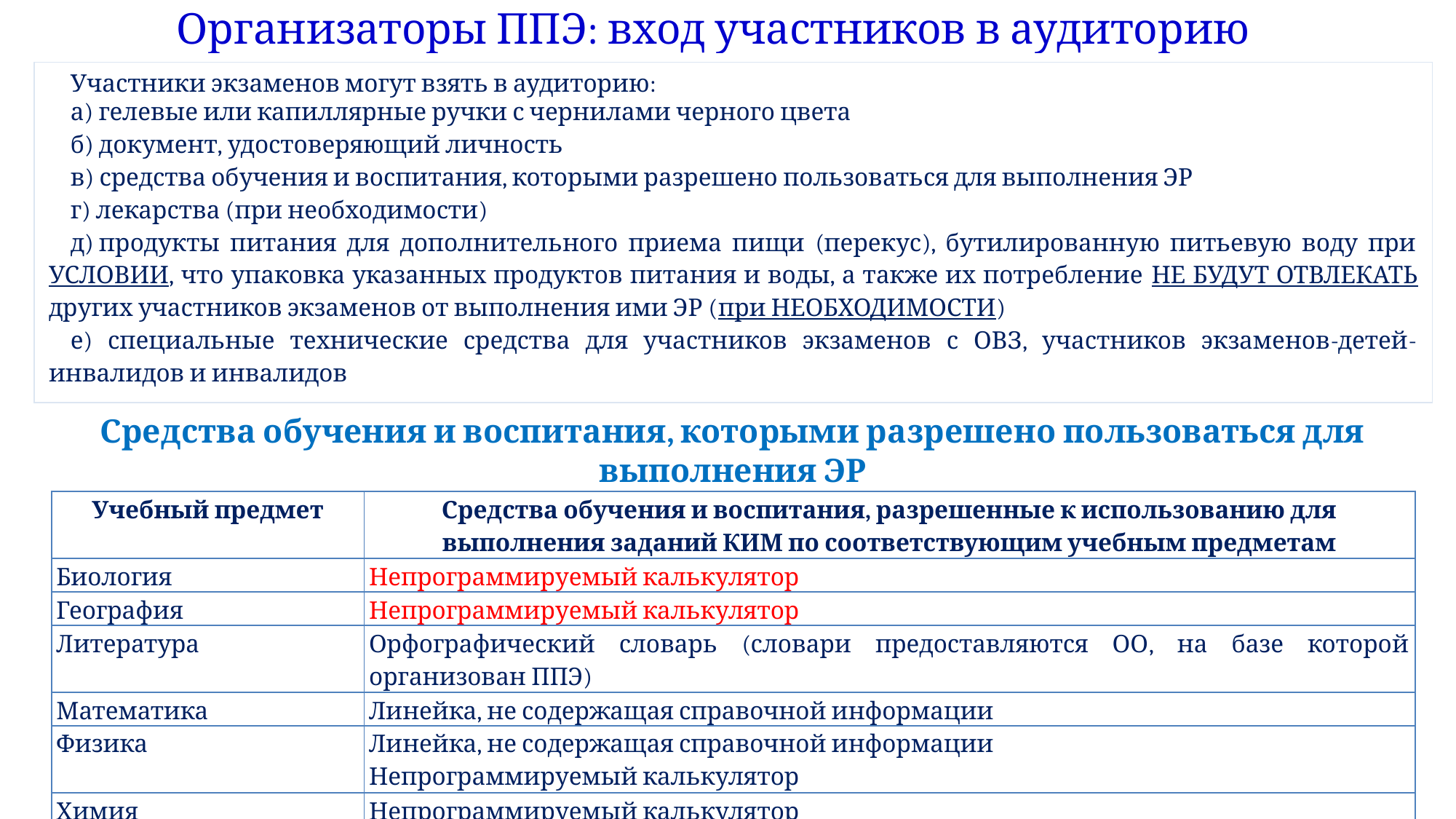

Организаторы ППЭ: вход участников в аудиторию
|  |
| --- |
| Участники экзаменов могут взять в аудиторию: а) гелевые или капиллярные ручки с чернилами черного цвета б) документ, удостоверяющий личность в) средства обучения и воспитания, которыми разрешено пользоваться для выполнения ЭР г) лекарства (при необходимости) д) продукты питания для дополнительного приема пищи (перекус), бутилированную питьевую воду при УСЛОВИИ, что упаковка указанных продуктов питания и воды, а также их потребление НЕ БУДУТ ОТВЛЕКАТЬ других участников экзаменов от выполнения ими ЭР (при НЕОБХОДИМОСТИ) е) специальные технические средства для участников экзаменов с ОВЗ, участников экзаменов-детей-инвалидов и инвалидов |
| --- |

Средства обучения и воспитания, которыми разрешено пользоваться для выполнения ЭР
| Учебный предмет | Средства обучения и воспитания, разрешенные к использованию для выполнения заданий КИМ по соответствующим учебным предметам |
| --- | --- |
| Биология | Непрограммируемый калькулятор |
| География | Непрограммируемый калькулятор |
| Литература | Орфографический словарь (словари предоставляются ОО, на базе которой организован ППЭ) |
| Математика | Линейка, не содержащая справочной информации |
| Физика | Линейка, не содержащая справочной информации Непрограммируемый калькулятор |
| Химия | Непрограммируемый калькулятор |